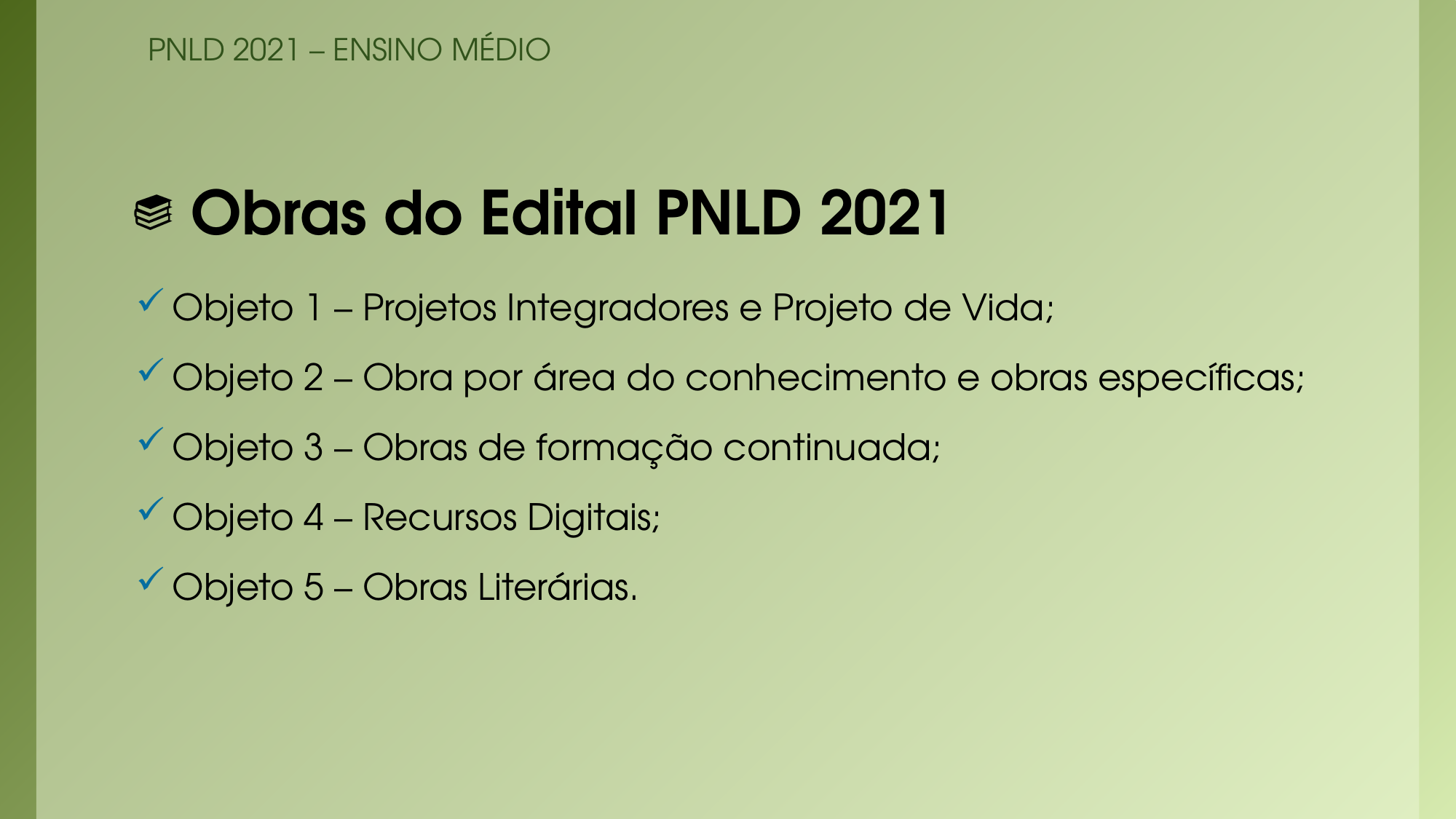

PNLD 2021 – ENSINO MÉDIO
 Obras do Edital PNLD 2021
Objeto 1 – Projetos Integradores e Projeto de Vida;
Objeto 2 – Obra por área do conhecimento e obras específicas;
Objeto 3 – Obras de formação continuada;
Objeto 4 – Recursos Digitais;
Objeto 5 – Obras Literárias.